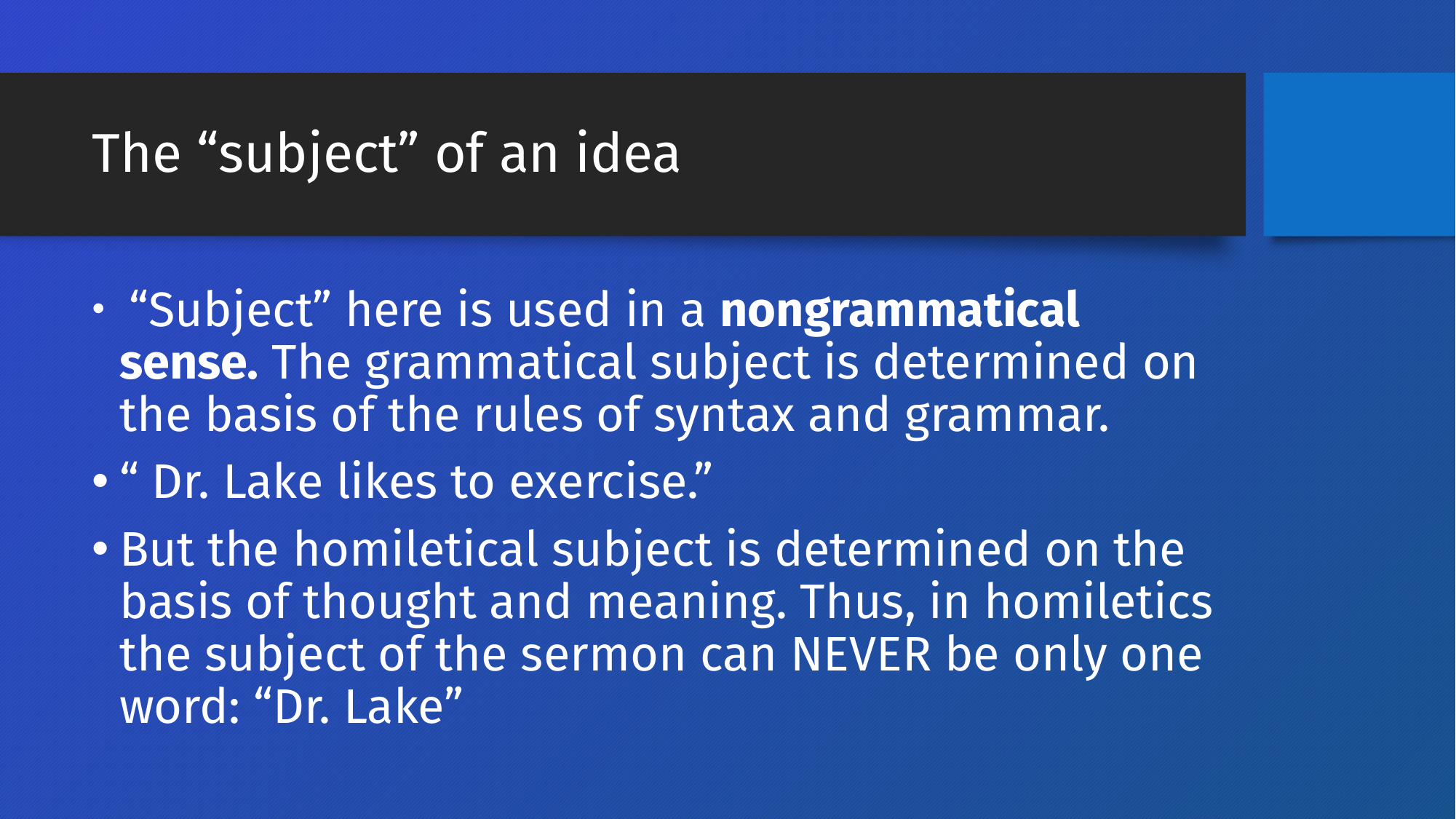

# The “subject” of an idea
 “Subject” here is used in a nongrammatical sense. The grammatical subject is determined on the basis of the rules of syntax and grammar.
“ Dr. Lake likes to exercise.”
But the homiletical subject is determined on the basis of thought and meaning. Thus, in homiletics the subject of the sermon can NEVER be only one word: “Dr. Lake”